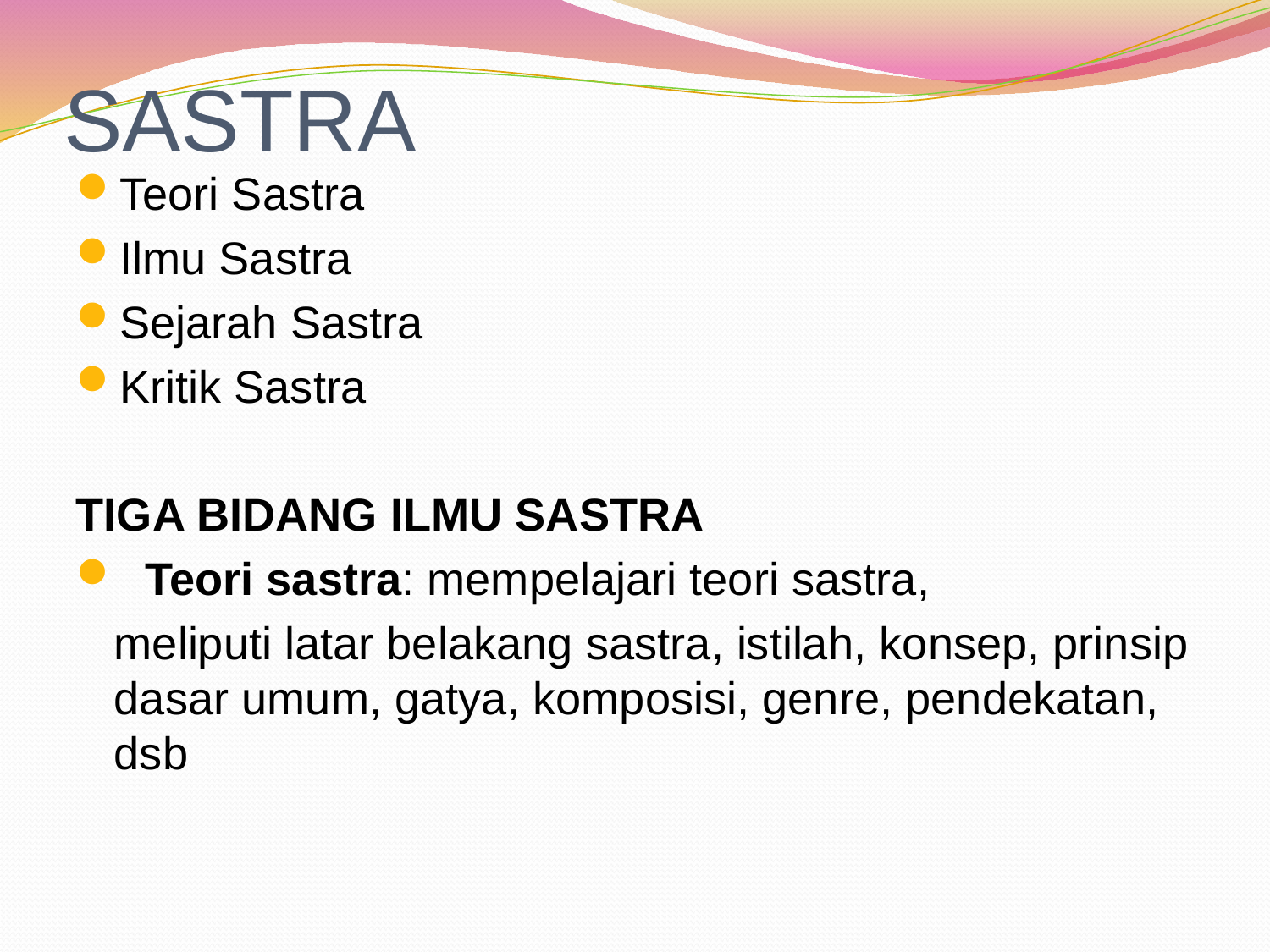

# SASTRA
Teori Sastra
Ilmu Sastra
Sejarah Sastra
Kritik Sastra

TIGA BIDANG ILMU SASTRA
  Teori sastra: mempelajari teori sastra,
   meliputi latar belakang sastra, istilah, konsep, prinsip dasar umum, gatya, komposisi, genre, pendekatan, dsb